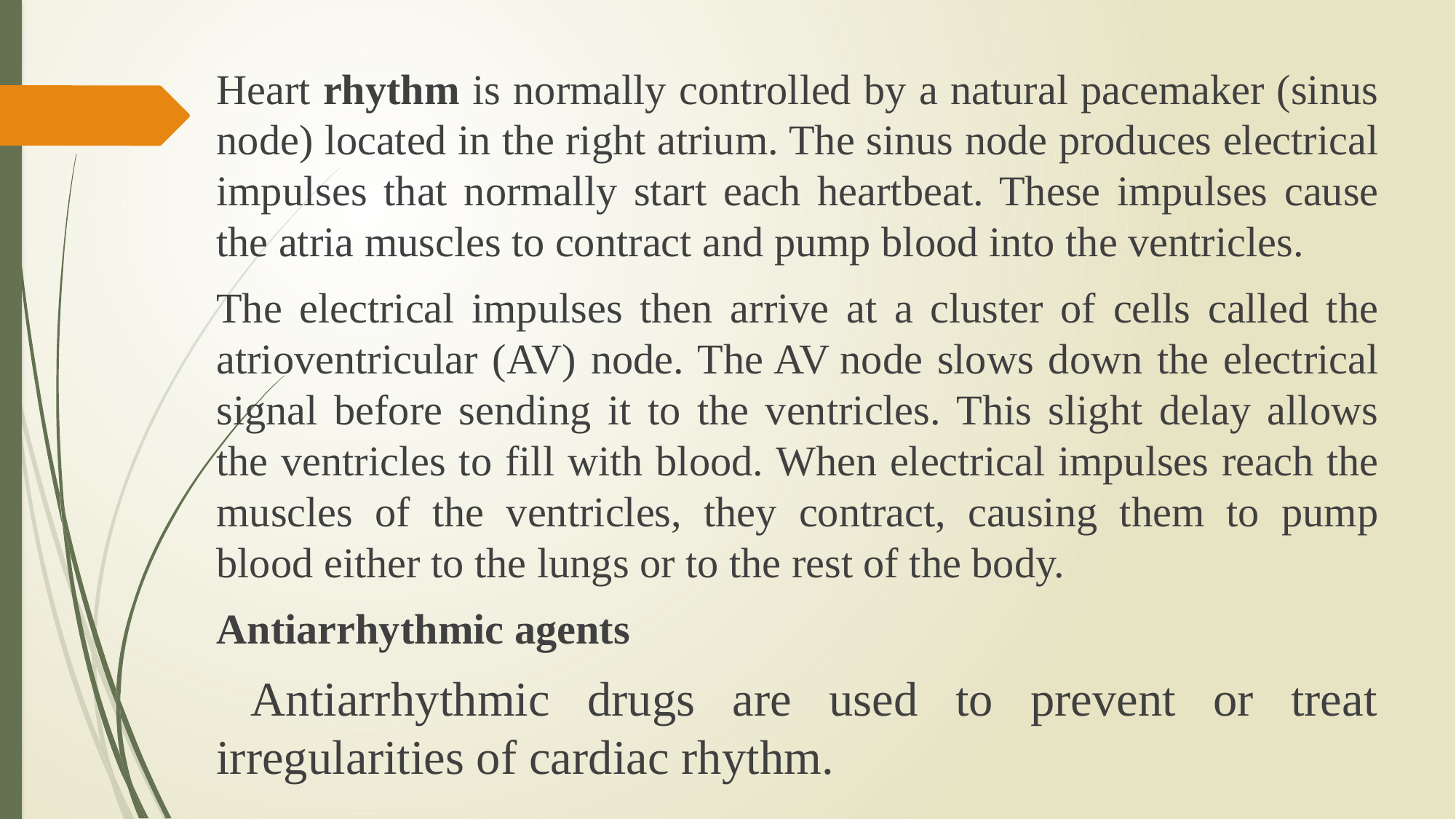

Heart rhythm is normally controlled by a natural pacemaker (sinus node) located in the right atrium. The sinus node produces electrical impulses that normally start each heartbeat. These impulses cause the atria muscles to contract and pump blood into the ventricles.
The electrical impulses then arrive at a cluster of cells called the atrioventricular (AV) node. The AV node slows down the electrical signal before sending it to the ventricles. This slight delay allows the ventricles to fill with blood. When electrical impulses reach the muscles of the ventricles, they contract, causing them to pump blood either to the lungs or to the rest of the body.
Antiarrhythmic agents
 Antiarrhythmic drugs are used to prevent or treat irregularities of cardiac rhythm.